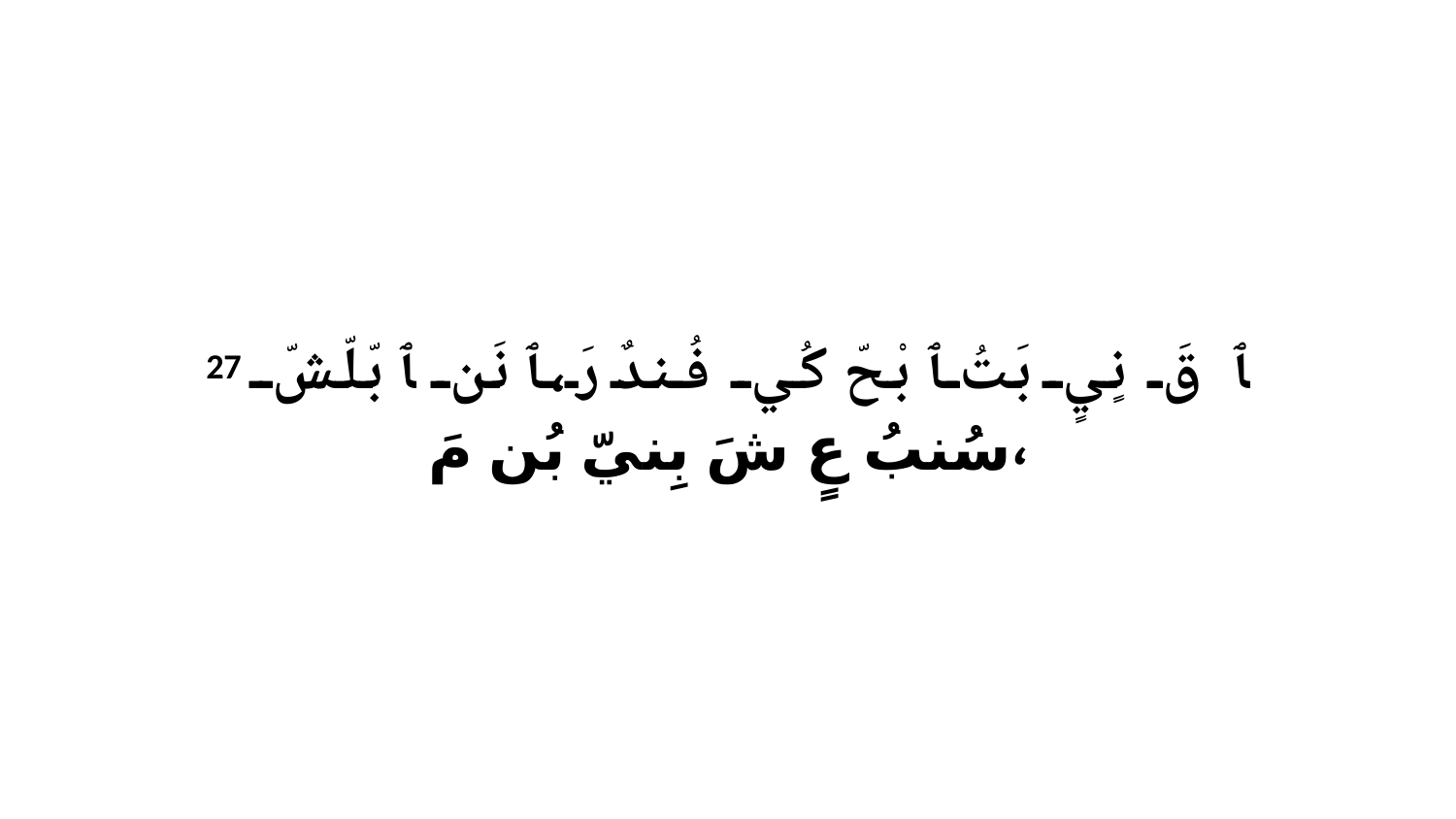

27 ﭑ قَ نٍيٍ بَتُ ﭑ بْحّ كُي فُندٌ رَ،ﭑ نَن ﭑ بّلّشّ سُنبُ عٍ شَ بِنيّ بُن مَ،